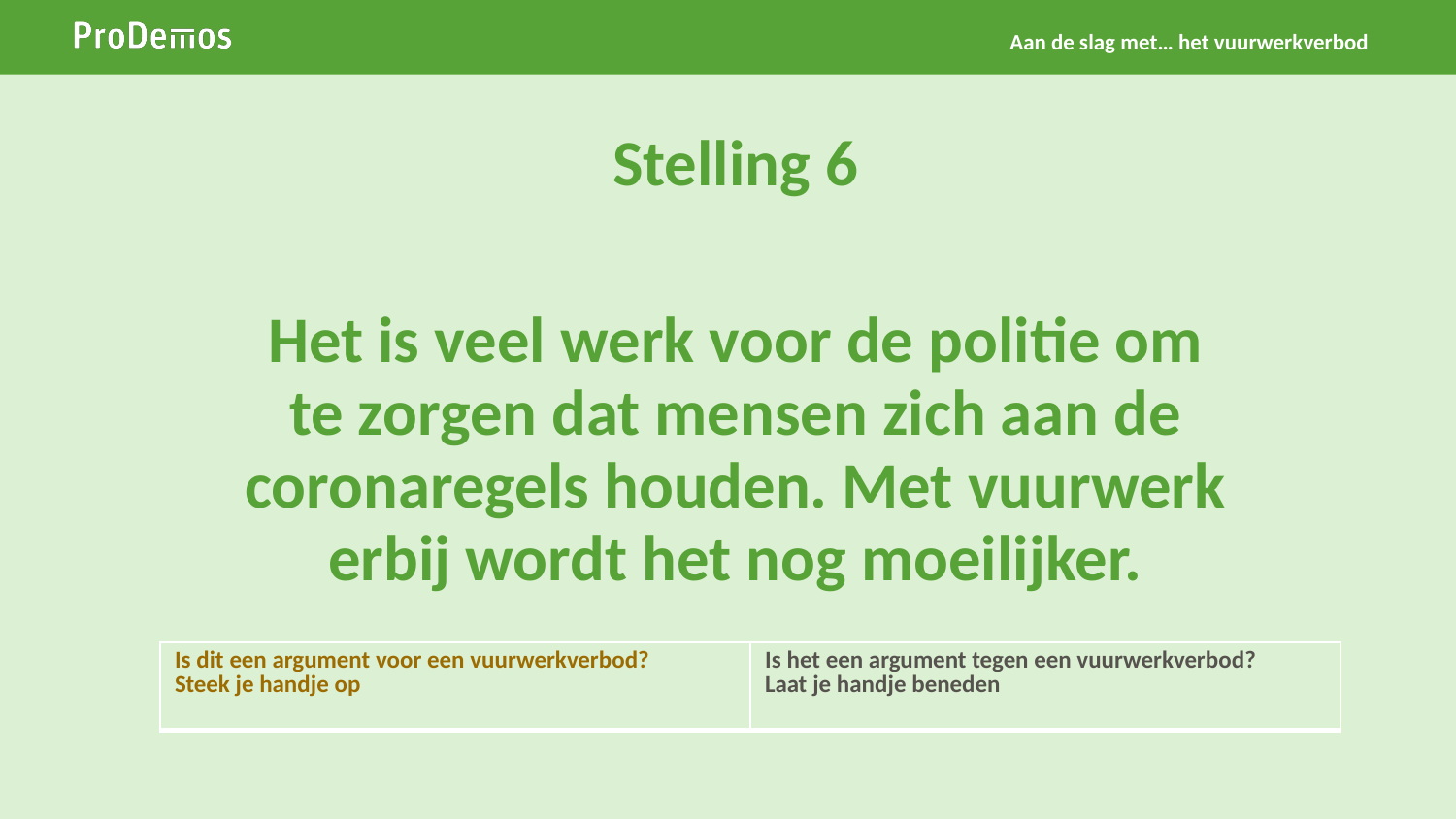

Aan de slag met… het vuurwerkverbod
Stelling 6
# Het is veel werk voor de politie om te zorgen dat mensen zich aan de coronaregels houden. Met vuurwerk erbij wordt het nog moeilijker.
| Is dit een argument voor een vuurwerkverbod? Steek je handje op | Is het een argument tegen een vuurwerkverbod? Laat je handje beneden |
| --- | --- |